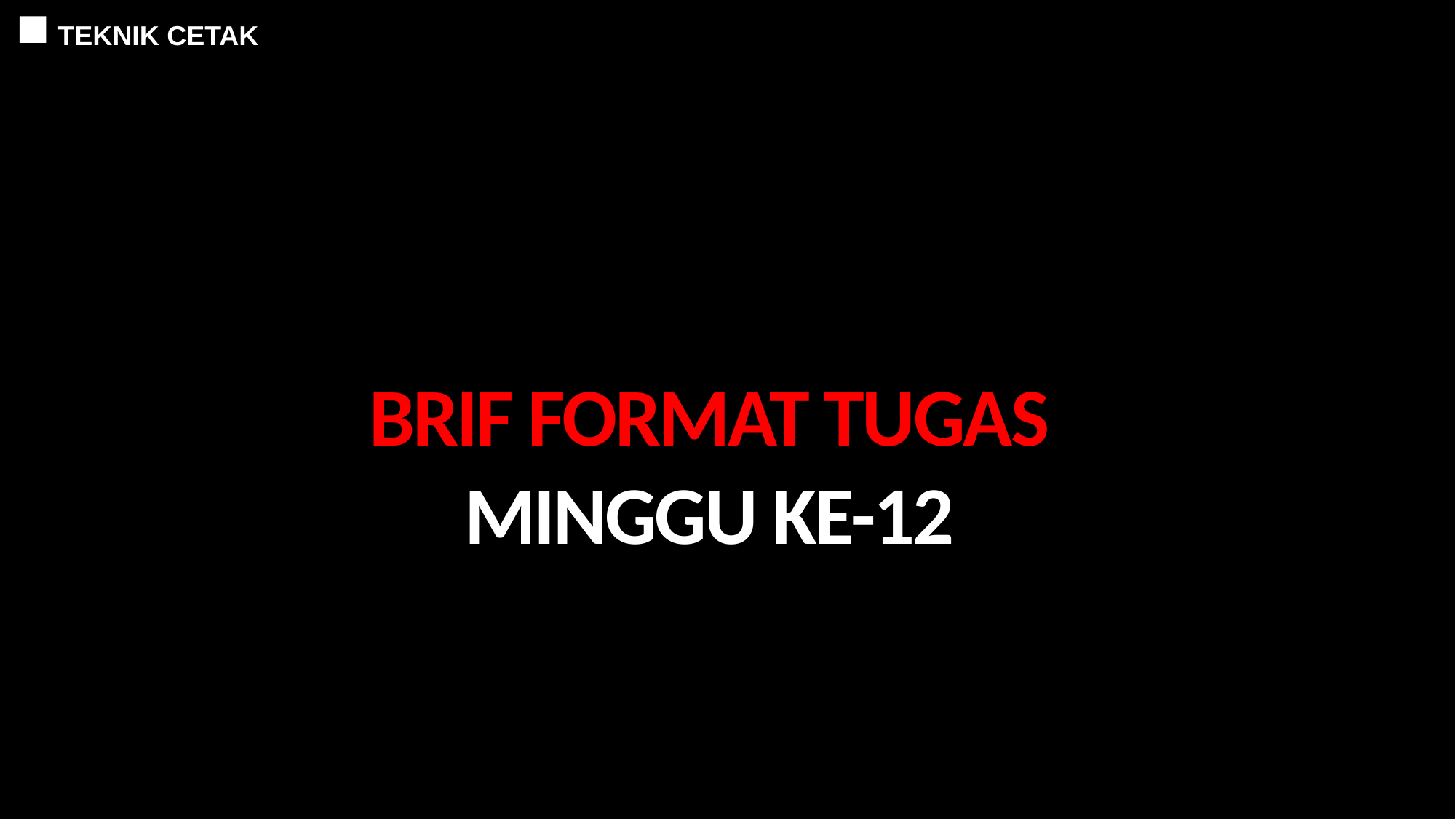

TEKNIK CETAK

BRIF FORMAT TUGAS
MINGGU KE-12